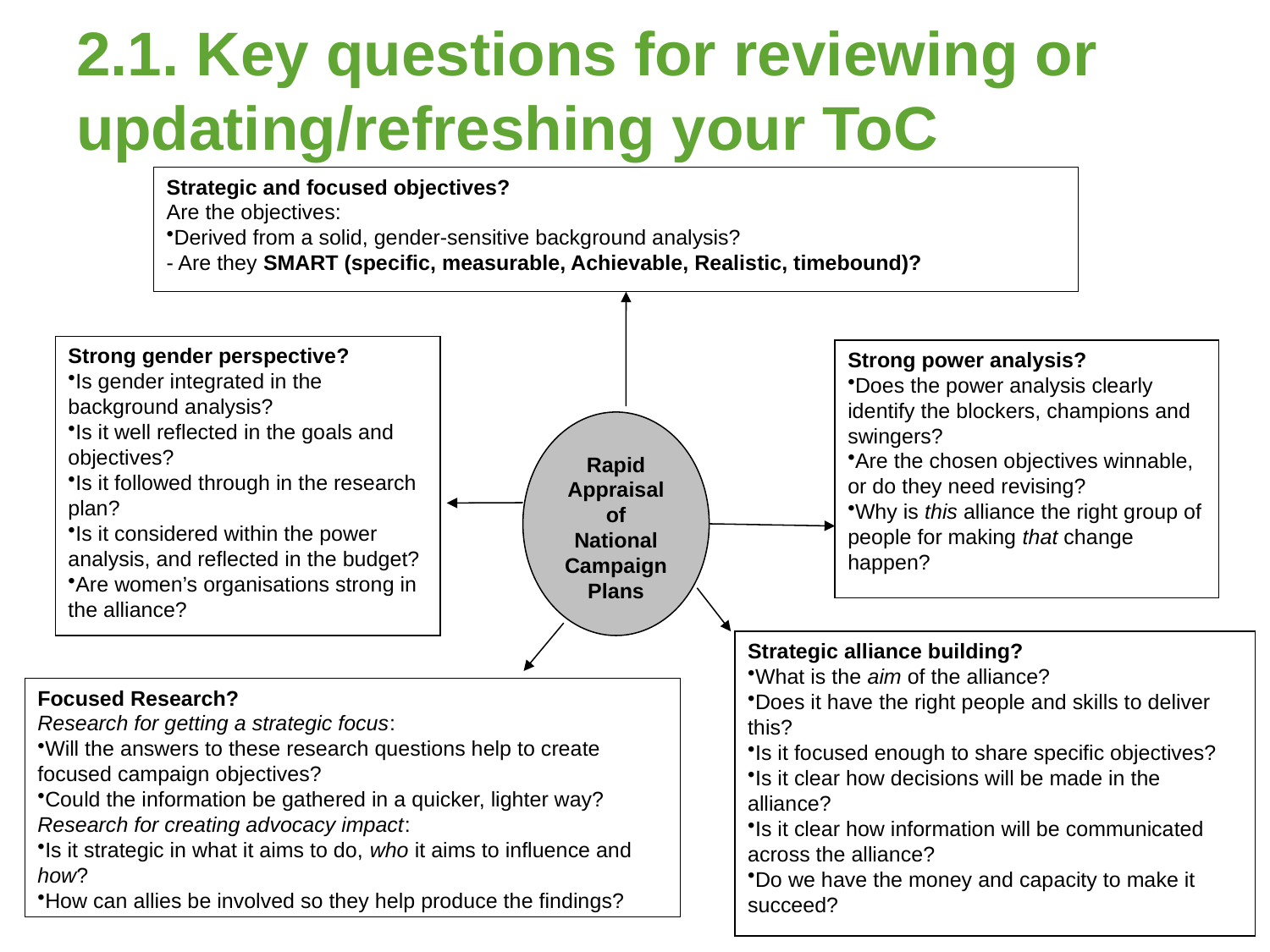

# 2.1. Key questions for reviewing or updating/refreshing your ToC

Strategic and focused objectives?
Are the objectives:
Derived from a solid, gender-sensitive background analysis?
- Are they SMART (specific, measurable, Achievable, Realistic, timebound)?

Strong gender perspective?
Is gender integrated in the background analysis?
Is it well reflected in the goals and objectives?
Is it followed through in the research plan?
Is it considered within the power analysis, and reflected in the budget?
Are women’s organisations strong in the alliance?
Strong power analysis?
Does the power analysis clearly identify the blockers, champions and swingers?
Are the chosen objectives winnable, or do they need revising?
Why is this alliance the right group of people for making that change happen?
Rapid
Appraisal
of
National
Campaign
Plans

Strategic alliance building?
What is the aim of the alliance?
Does it have the right people and skills to deliver this?
Is it focused enough to share specific objectives?
Is it clear how decisions will be made in the alliance?
Is it clear how information will be communicated across the alliance?
Do we have the money and capacity to make it succeed?
Focused Research?
Research for getting a strategic focus:
Will the answers to these research questions help to create focused campaign objectives?
Could the information be gathered in a quicker, lighter way?
Research for creating advocacy impact:
Is it strategic in what it aims to do, who it aims to influence and how?
How can allies be involved so they help produce the findings?